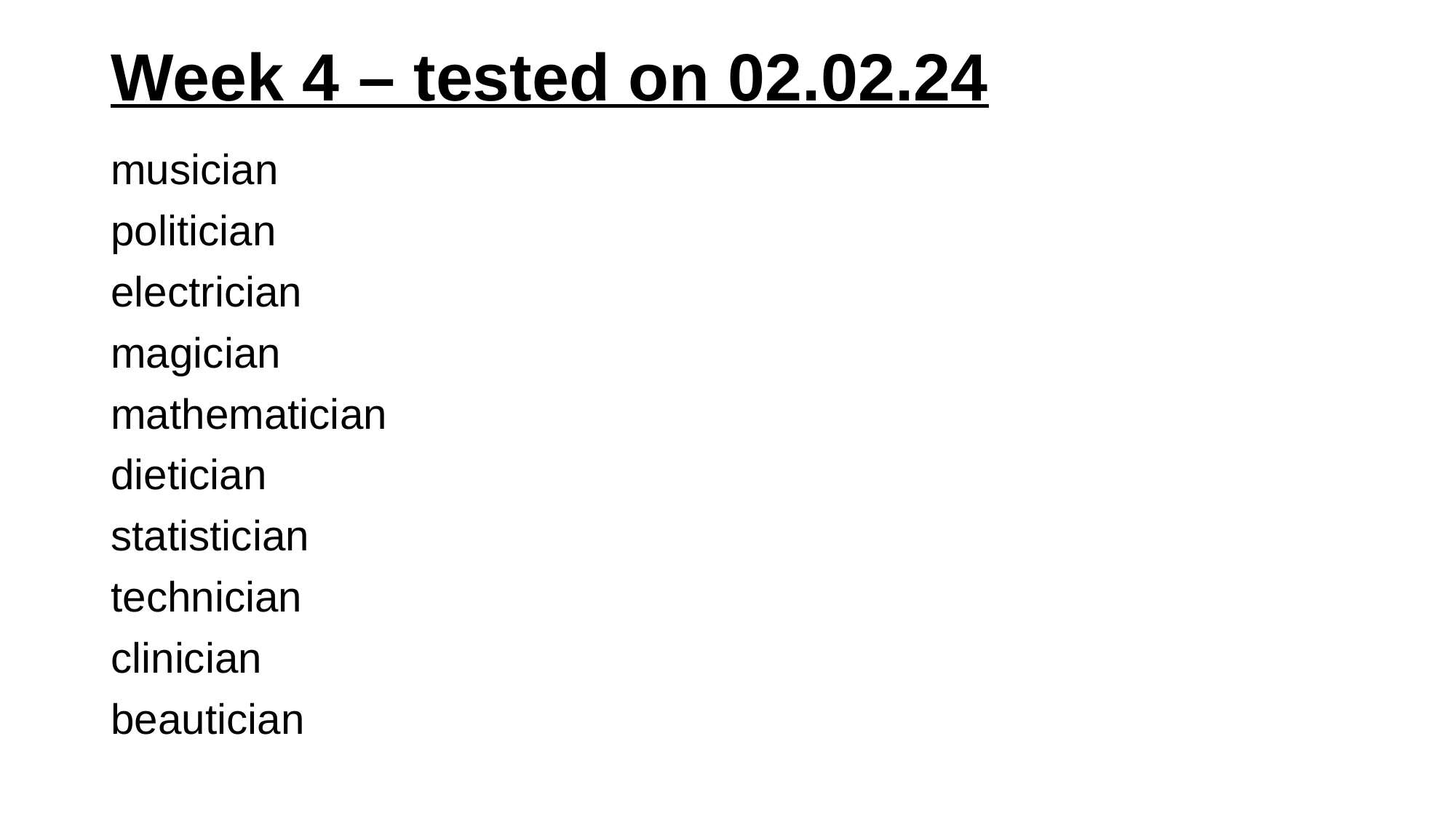

# Week 4 – tested on 02.02.24
musician
politician
electrician
magician
mathematician
dietician
statistician
technician
clinician
beautician